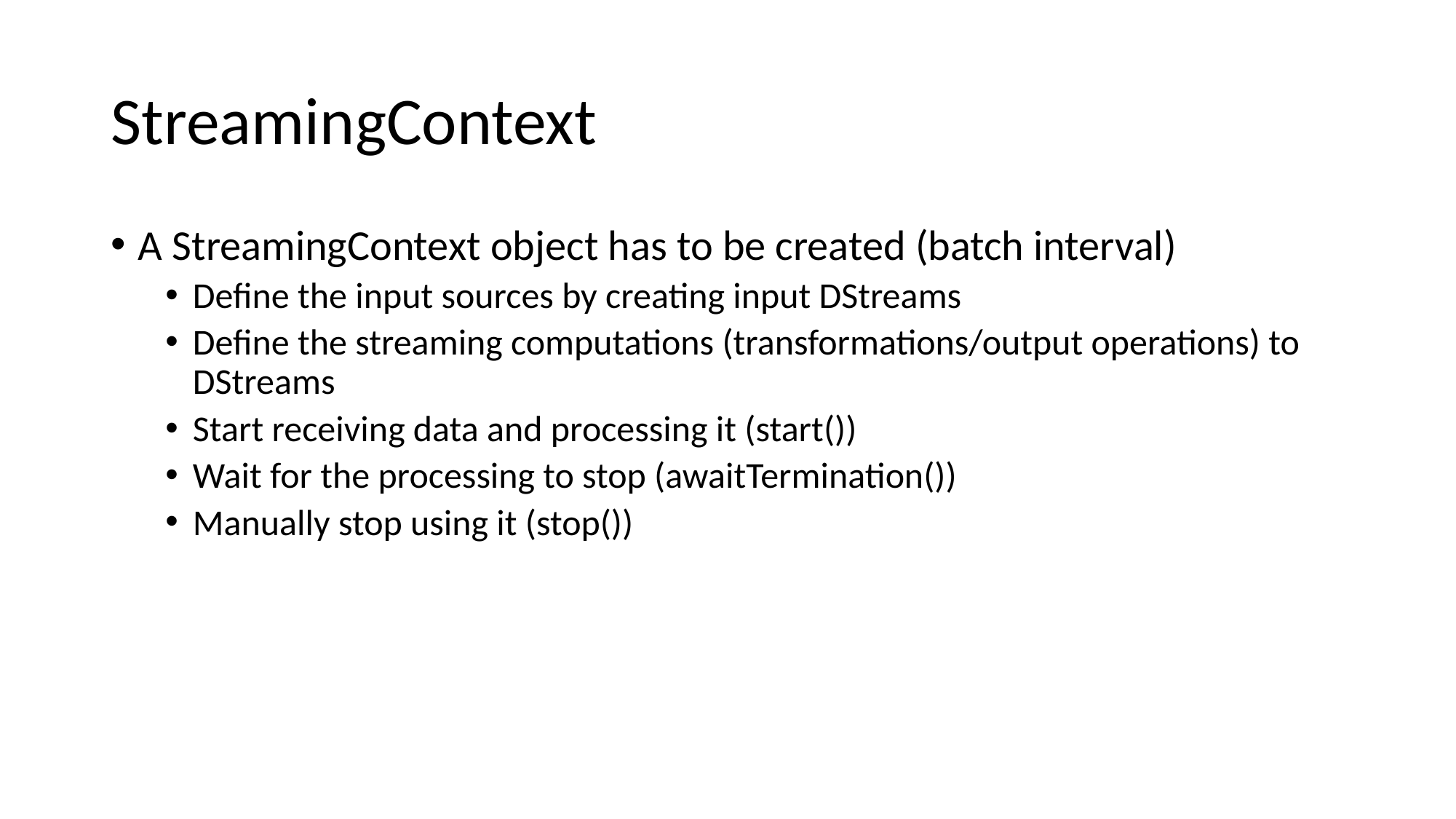

# StreamingContext
Α StreamingContext object has to be created (batch interval)
Define the input sources by creating input DStreams
Define the streaming computations (transformations/output operations) to DStreams
Start receiving data and processing it (start())
Wait for the processing to stop (awaitTermination())
Manually stop using it (stop())